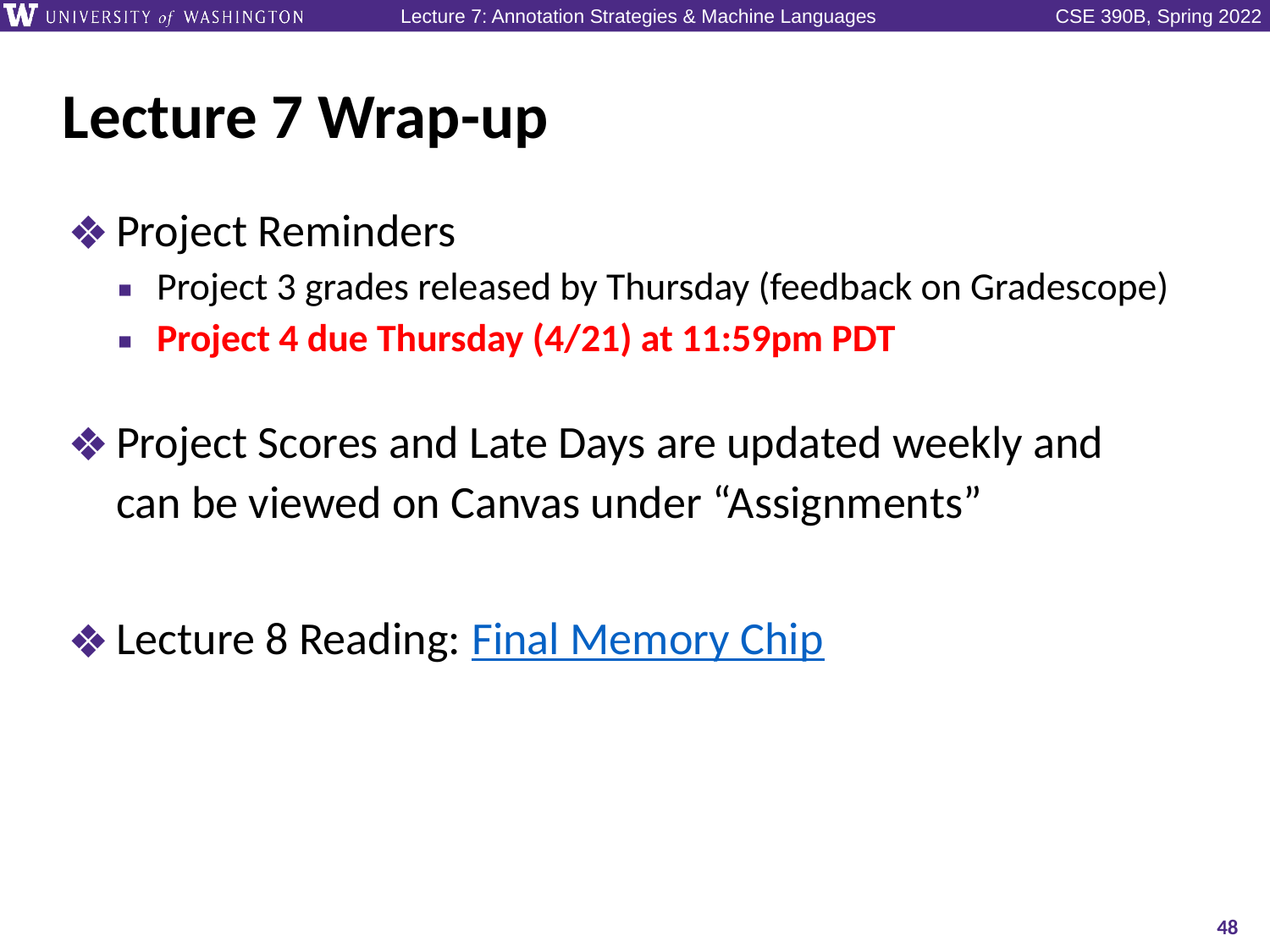

# Lecture 7 Wrap-up
Project Reminders
Project 3 grades released by Thursday (feedback on Gradescope)
Project 4 due Thursday (4/21) at 11:59pm PDT

Project Scores and Late Days are updated weekly and can be viewed on Canvas under “Assignments”

Lecture 8 Reading: Final Memory Chip
48